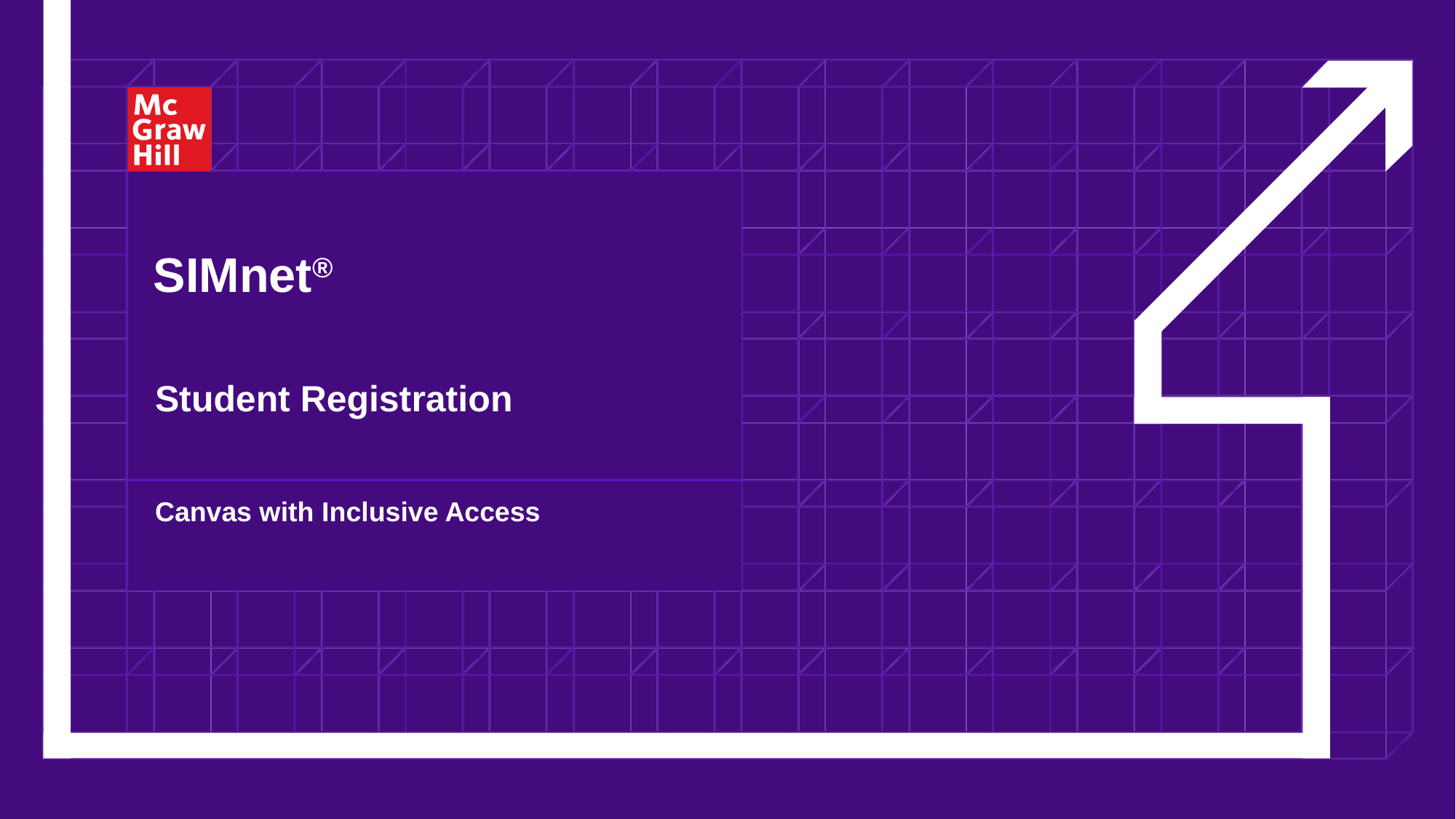

# SIMnet®
Student Registration
Canvas with Inclusive Access